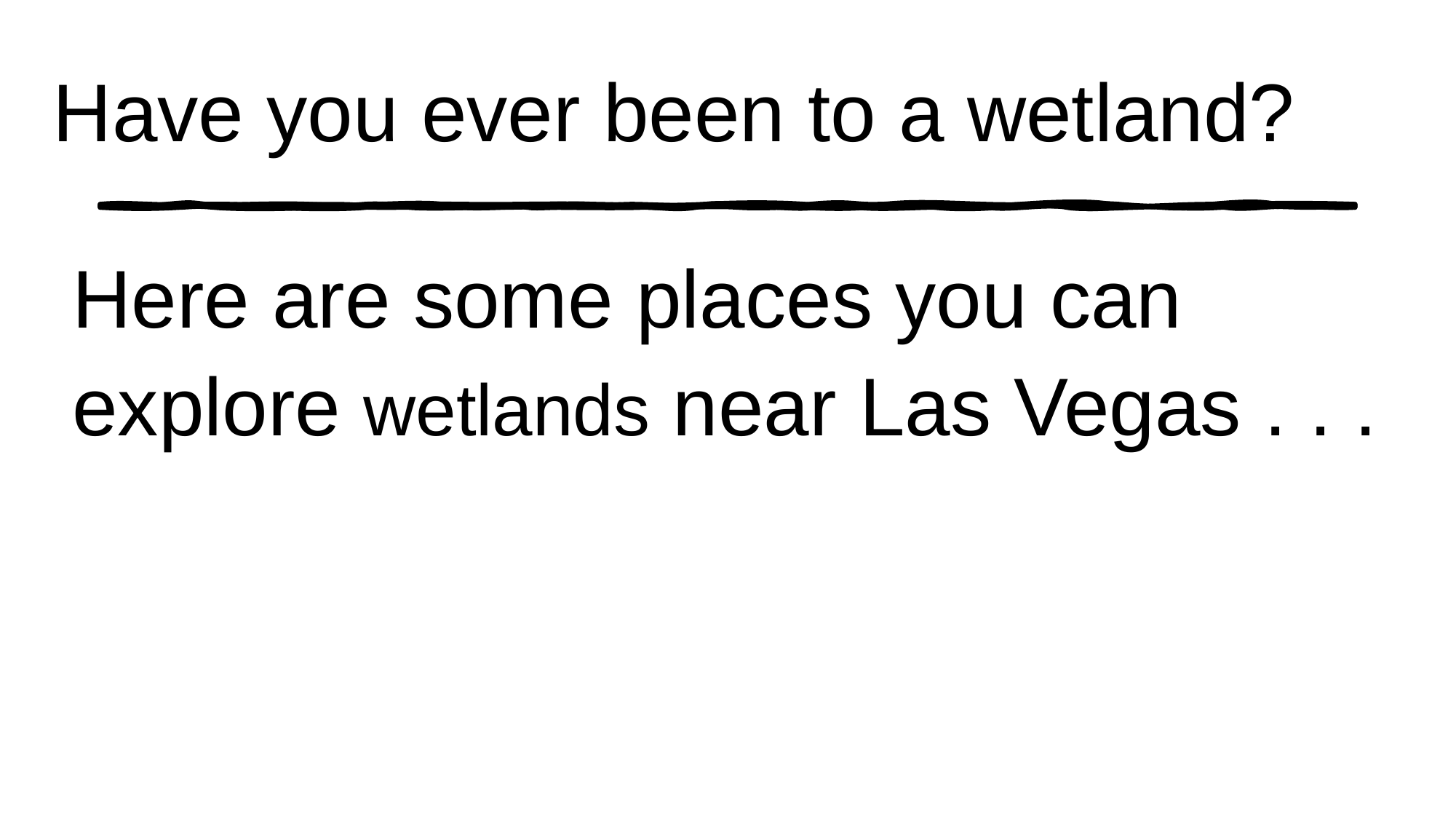

# Have you ever been to a wetland?
Here are some places you can explore wetlands near Las Vegas . . .